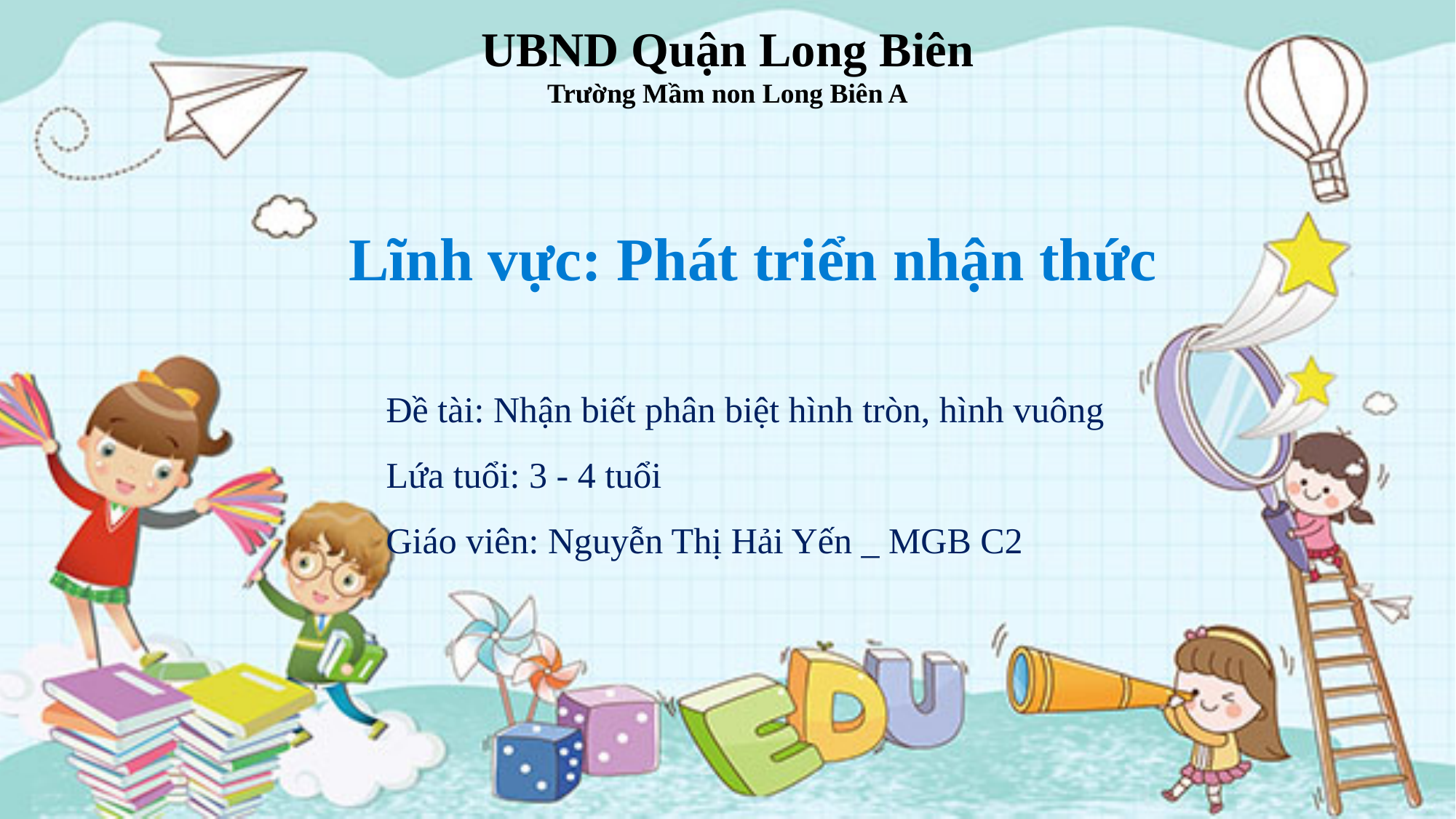

UBND Quận Long Biên
Trường Mầm non Long Biên A
Lĩnh vực: Phát triển nhận thức
Đề tài: Nhận biết phân biệt hình tròn, hình vuông
Lứa tuổi: 3 - 4 tuổi
Giáo viên: Nguyễn Thị Hải Yến _ MGB C2